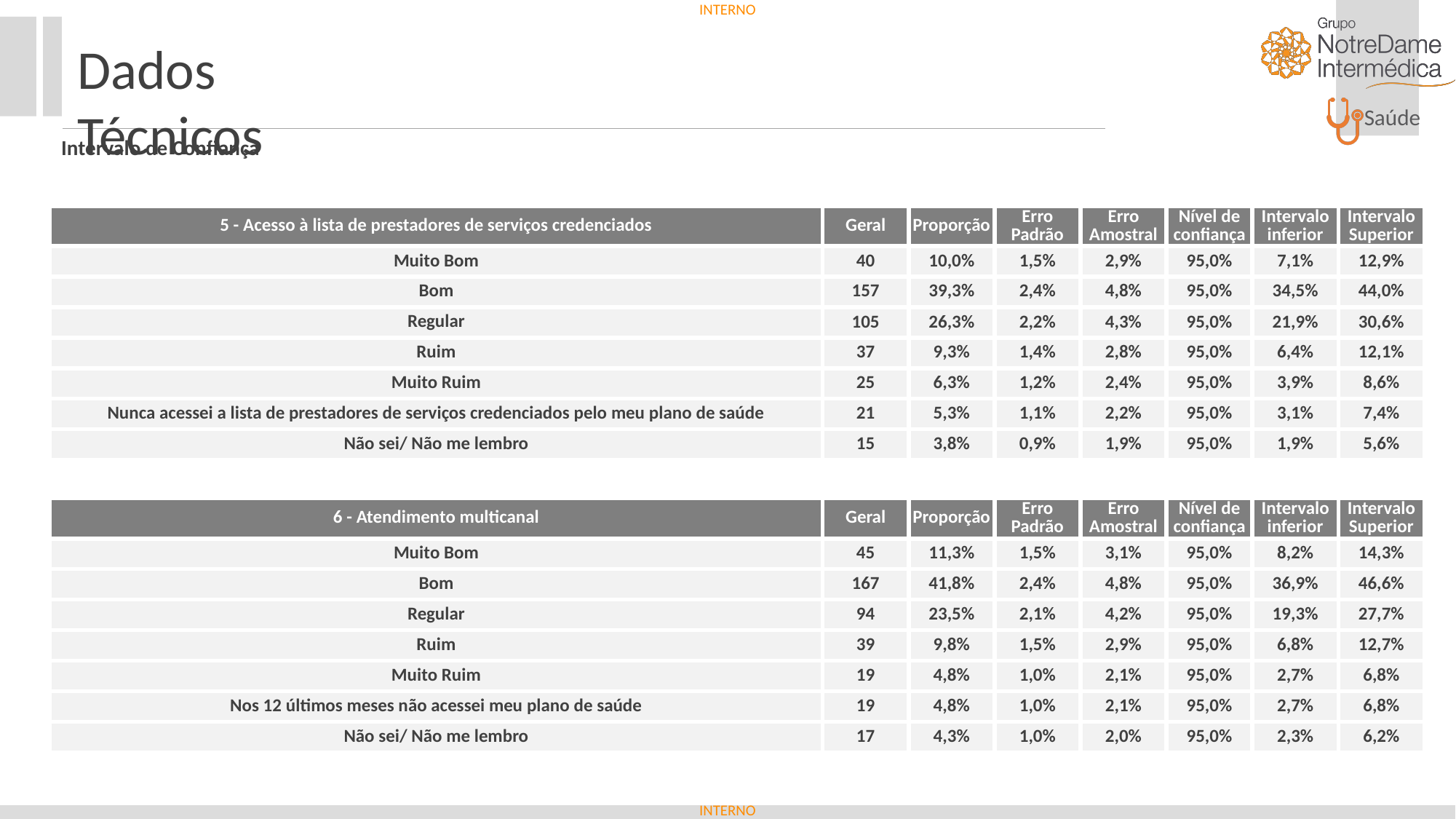

Dados Técnicos
Intervalo de Confiança
| 5 - Acesso à lista de prestadores de serviços credenciados | Geral | Proporção | Erro Padrão | Erro Amostral | Nível de confiança | Intervalo inferior | Intervalo Superior |
| --- | --- | --- | --- | --- | --- | --- | --- |
| Muito Bom | 40 | 10,0% | 1,5% | 2,9% | 95,0% | 7,1% | 12,9% |
| Bom | 157 | 39,3% | 2,4% | 4,8% | 95,0% | 34,5% | 44,0% |
| Regular | 105 | 26,3% | 2,2% | 4,3% | 95,0% | 21,9% | 30,6% |
| Ruim | 37 | 9,3% | 1,4% | 2,8% | 95,0% | 6,4% | 12,1% |
| Muito Ruim | 25 | 6,3% | 1,2% | 2,4% | 95,0% | 3,9% | 8,6% |
| Nunca acessei a lista de prestadores de serviços credenciados pelo meu plano de saúde | 21 | 5,3% | 1,1% | 2,2% | 95,0% | 3,1% | 7,4% |
| Não sei/ Não me lembro | 15 | 3,8% | 0,9% | 1,9% | 95,0% | 1,9% | 5,6% |
| 6 - Atendimento multicanal | Geral | Proporção | Erro Padrão | Erro Amostral | Nível de confiança | Intervalo inferior | Intervalo Superior |
| --- | --- | --- | --- | --- | --- | --- | --- |
| Muito Bom | 45 | 11,3% | 1,5% | 3,1% | 95,0% | 8,2% | 14,3% |
| Bom | 167 | 41,8% | 2,4% | 4,8% | 95,0% | 36,9% | 46,6% |
| Regular | 94 | 23,5% | 2,1% | 4,2% | 95,0% | 19,3% | 27,7% |
| Ruim | 39 | 9,8% | 1,5% | 2,9% | 95,0% | 6,8% | 12,7% |
| Muito Ruim | 19 | 4,8% | 1,0% | 2,1% | 95,0% | 2,7% | 6,8% |
| Nos 12 últimos meses não acessei meu plano de saúde | 19 | 4,8% | 1,0% | 2,1% | 95,0% | 2,7% | 6,8% |
| Não sei/ Não me lembro | 17 | 4,3% | 1,0% | 2,0% | 95,0% | 2,3% | 6,2% |